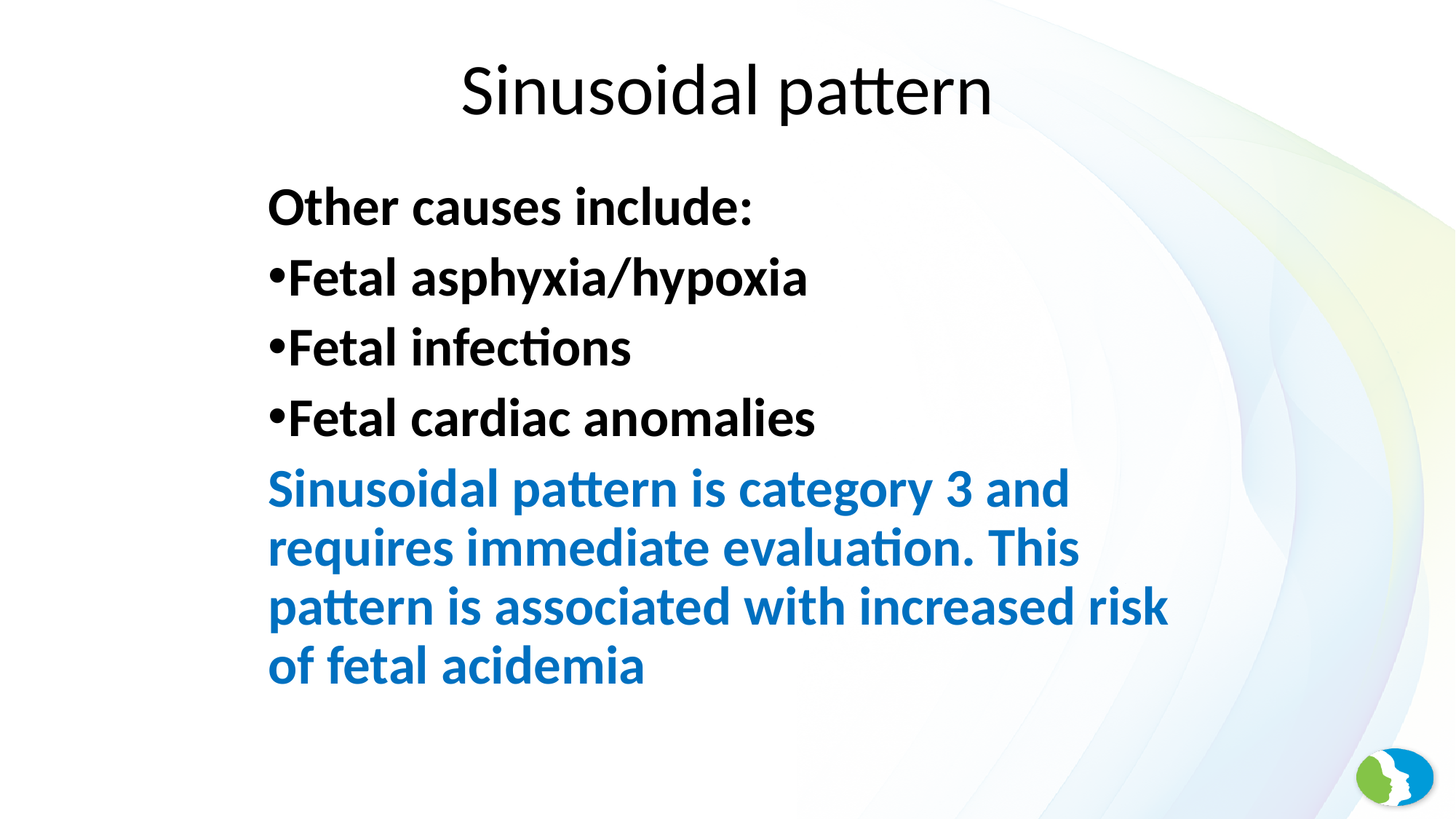

# Sinusoidal pattern
Other causes include:
Fetal asphyxia/hypoxia
Fetal infections
Fetal cardiac anomalies
Sinusoidal pattern is category 3 and requires immediate evaluation. This pattern is associated with increased risk of fetal acidemia